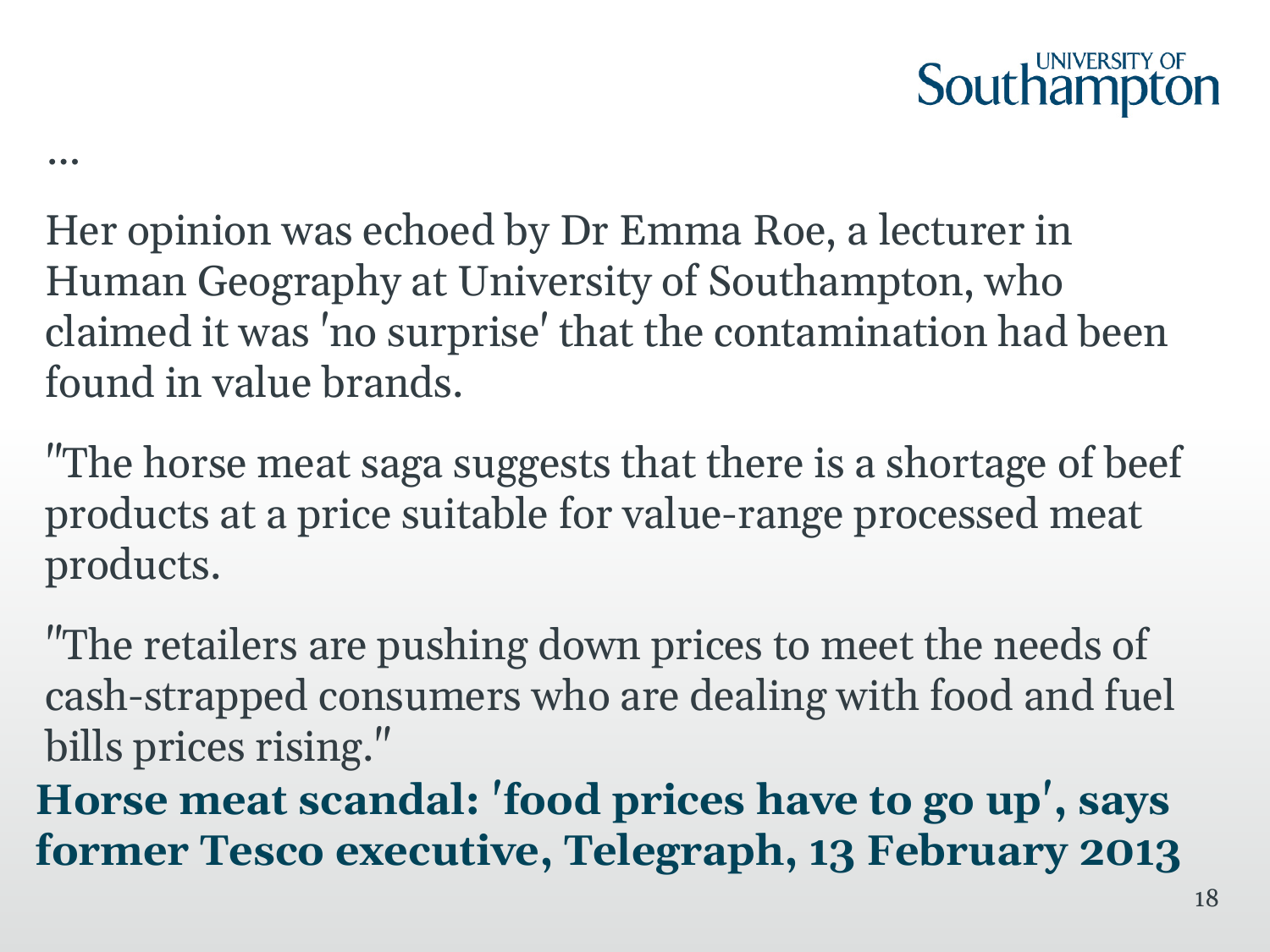

…
Her opinion was echoed by Dr Emma Roe, a lecturer in Human Geography at University of Southampton, who claimed it was 'no surprise' that the contamination had been found in value brands.
"The horse meat saga suggests that there is a shortage of beef products at a price suitable for value-range processed meat products.
"The retailers are pushing down prices to meet the needs of cash-strapped consumers who are dealing with food and fuel bills prices rising."
# Horse meat scandal: 'food prices have to go up', says former Tesco executive, Telegraph, 13 February 2013
18